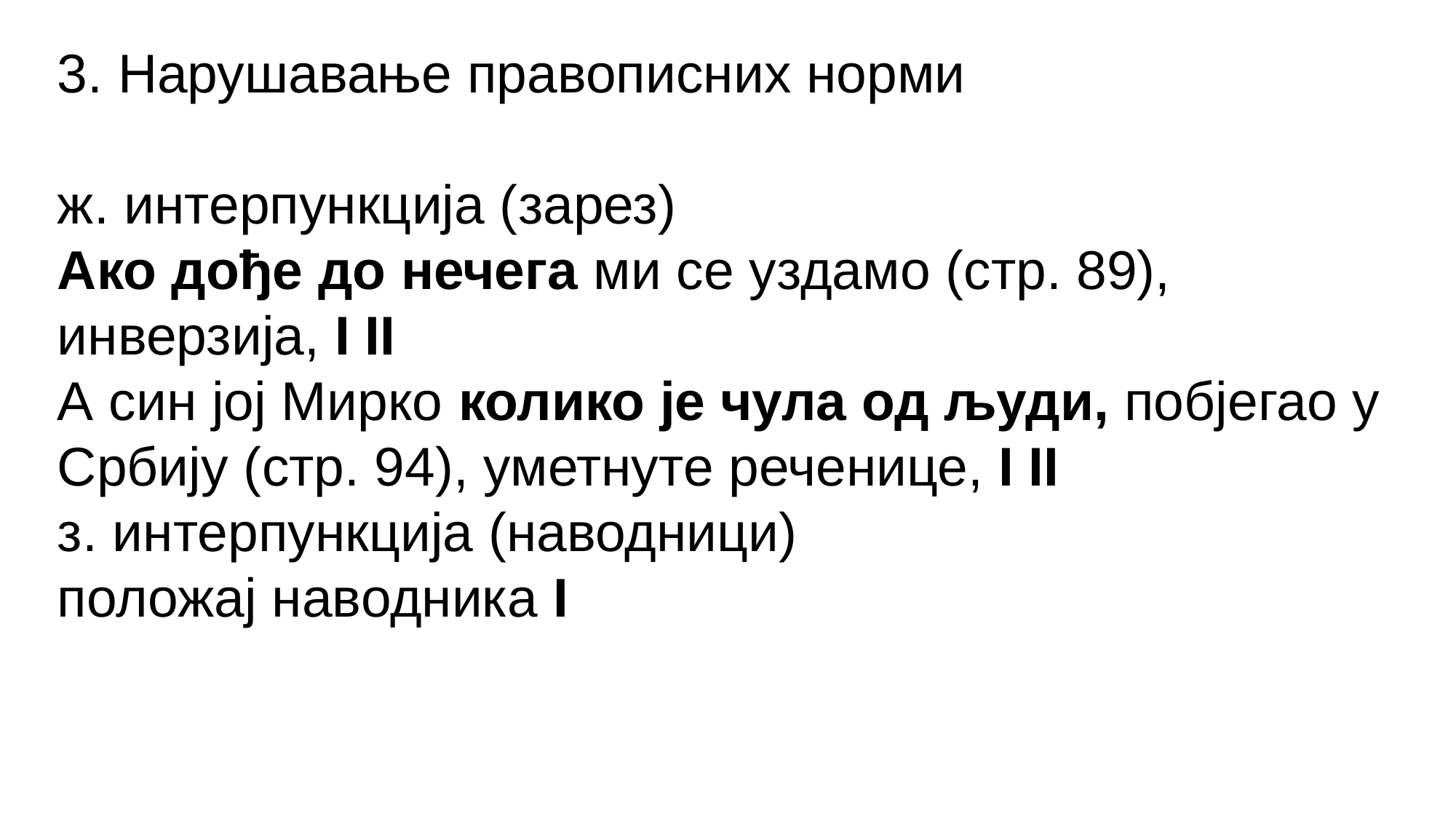

3. Нарушавање правописних норми

ж. интерпункција (зарез)
Ако дође до нечега ми се уздамо (стр. 89), инверзија, I II
А син јој Мирко колико је чула од људи, побјегао у Србију (стр. 94), уметнуте реченице, I II
з. интерпункција (наводници)
положај наводника I